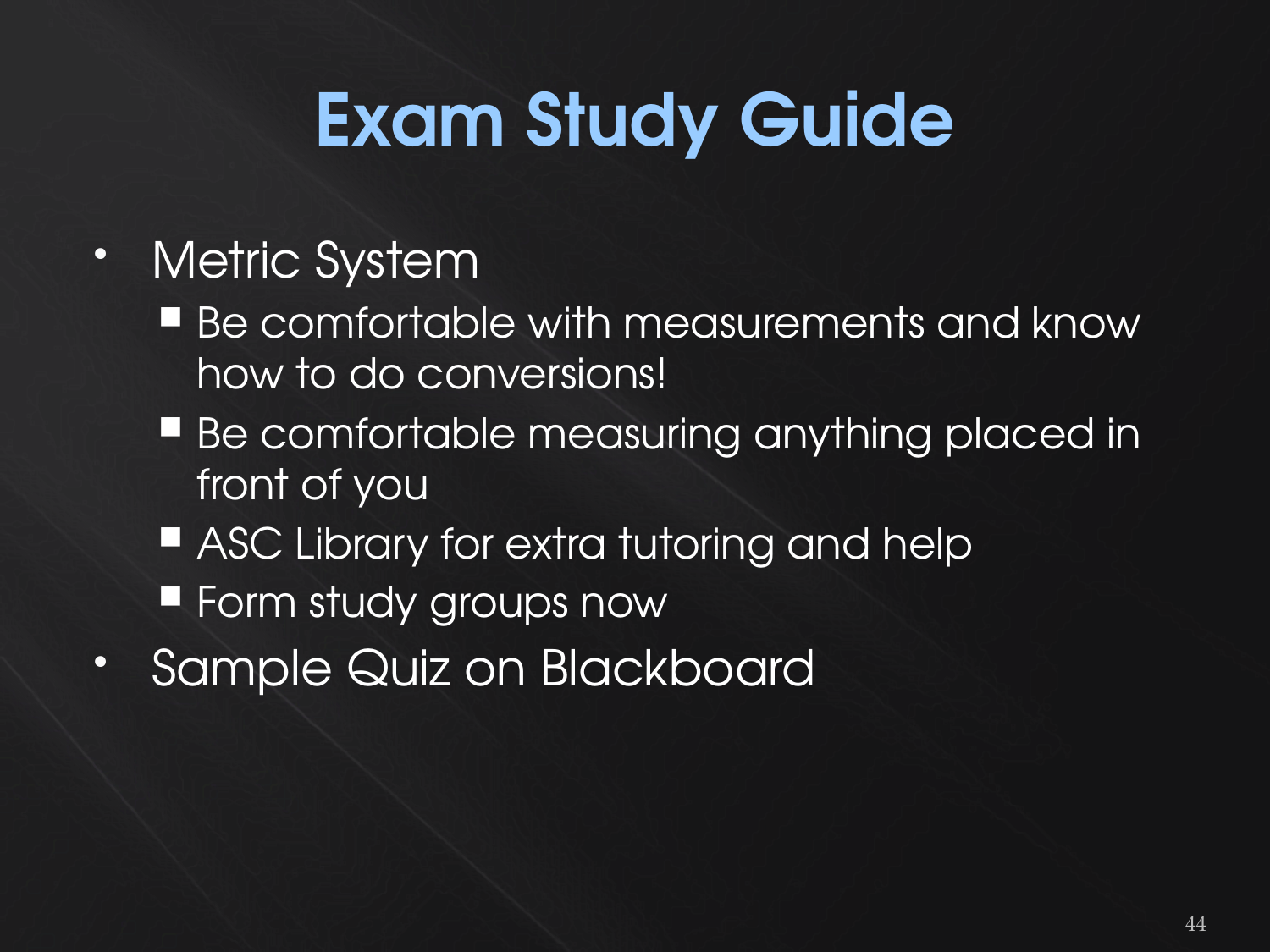

# Exam Study Guide
Metric System
Be comfortable with measurements and know how to do conversions!
Be comfortable measuring anything placed in front of you
ASC Library for extra tutoring and help
Form study groups now
Sample Quiz on Blackboard

44